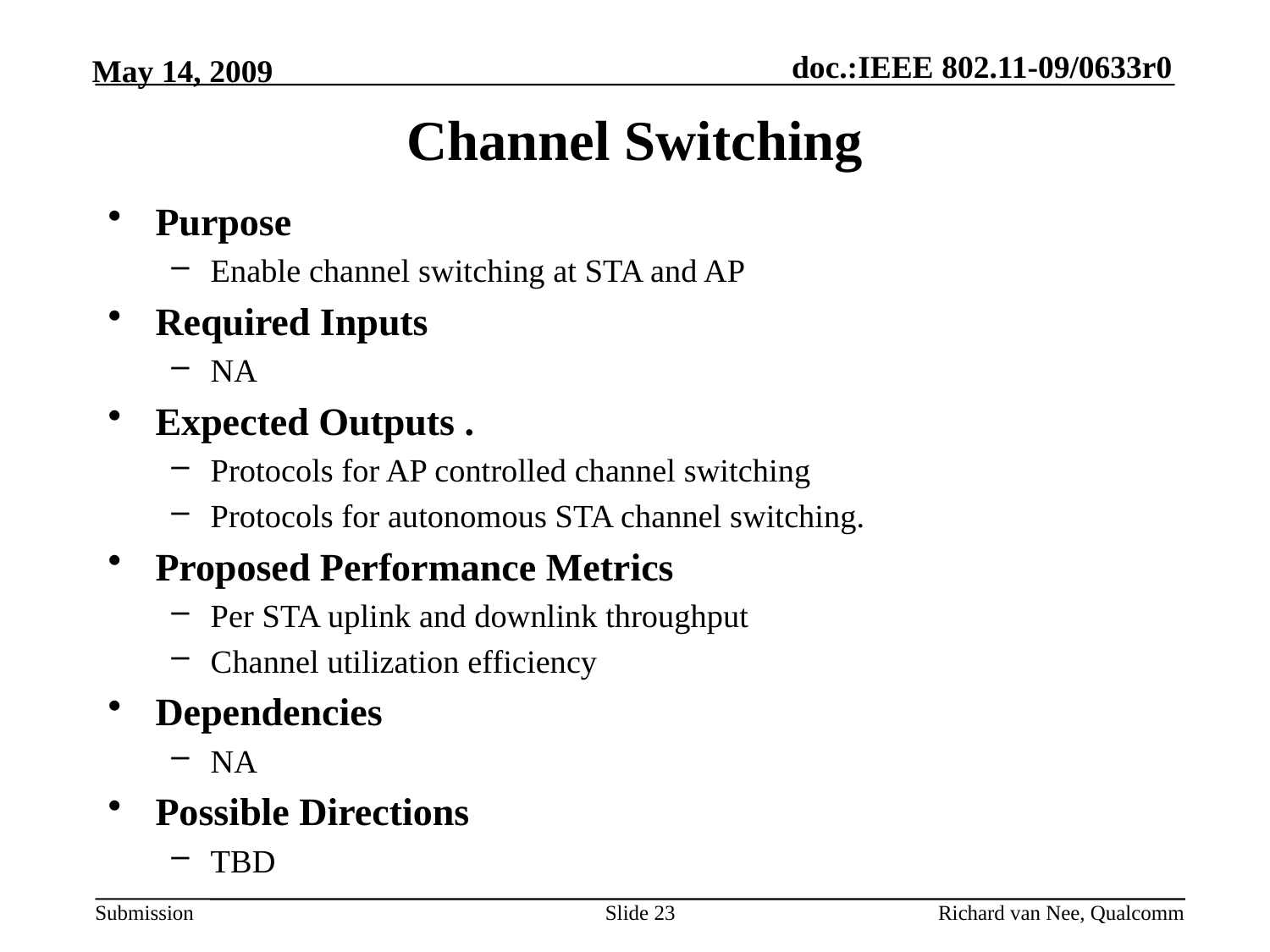

# Channel Switching
Purpose
Enable channel switching at STA and AP
Required Inputs
NA
Expected Outputs .
Protocols for AP controlled channel switching
Protocols for autonomous STA channel switching.
Proposed Performance Metrics
Per STA uplink and downlink throughput
Channel utilization efficiency
Dependencies
NA
Possible Directions
TBD

Slide 23